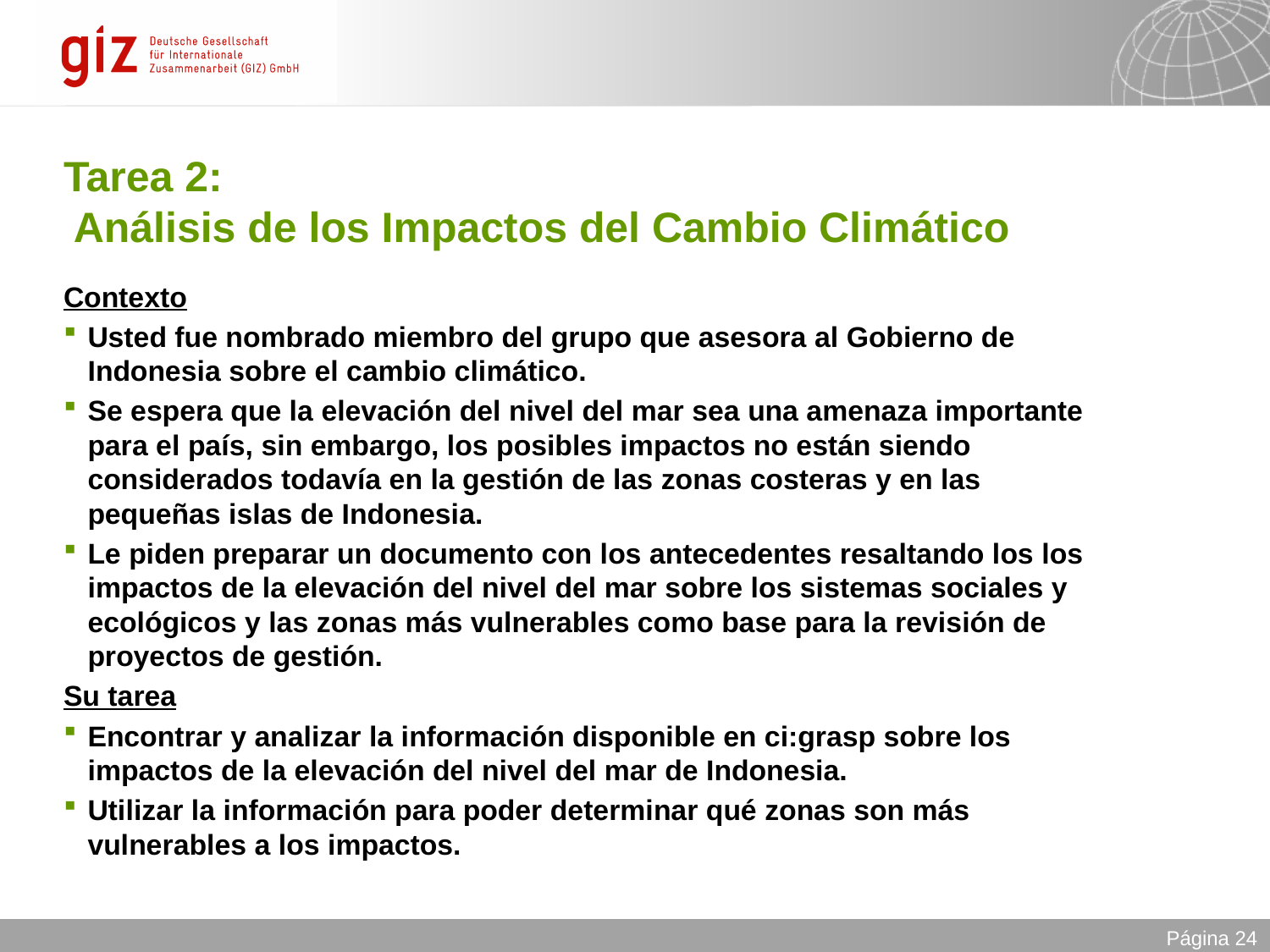

# Tarea 2: Análisis de los Impactos del Cambio Climático
Contexto
Usted fue nombrado miembro del grupo que asesora al Gobierno de Indonesia sobre el cambio climático.
Se espera que la elevación del nivel del mar sea una amenaza importante para el país, sin embargo, los posibles impactos no están siendo considerados todavía en la gestión de las zonas costeras y en las pequeñas islas de Indonesia.
Le piden preparar un documento con los antecedentes resaltando los los impactos de la elevación del nivel del mar sobre los sistemas sociales y ecológicos y las zonas más vulnerables como base para la revisión de proyectos de gestión.
Su tarea
Encontrar y analizar la información disponible en ci:grasp sobre los impactos de la elevación del nivel del mar de Indonesia.
Utilizar la información para poder determinar qué zonas son más vulnerables a los impactos.
Página 24